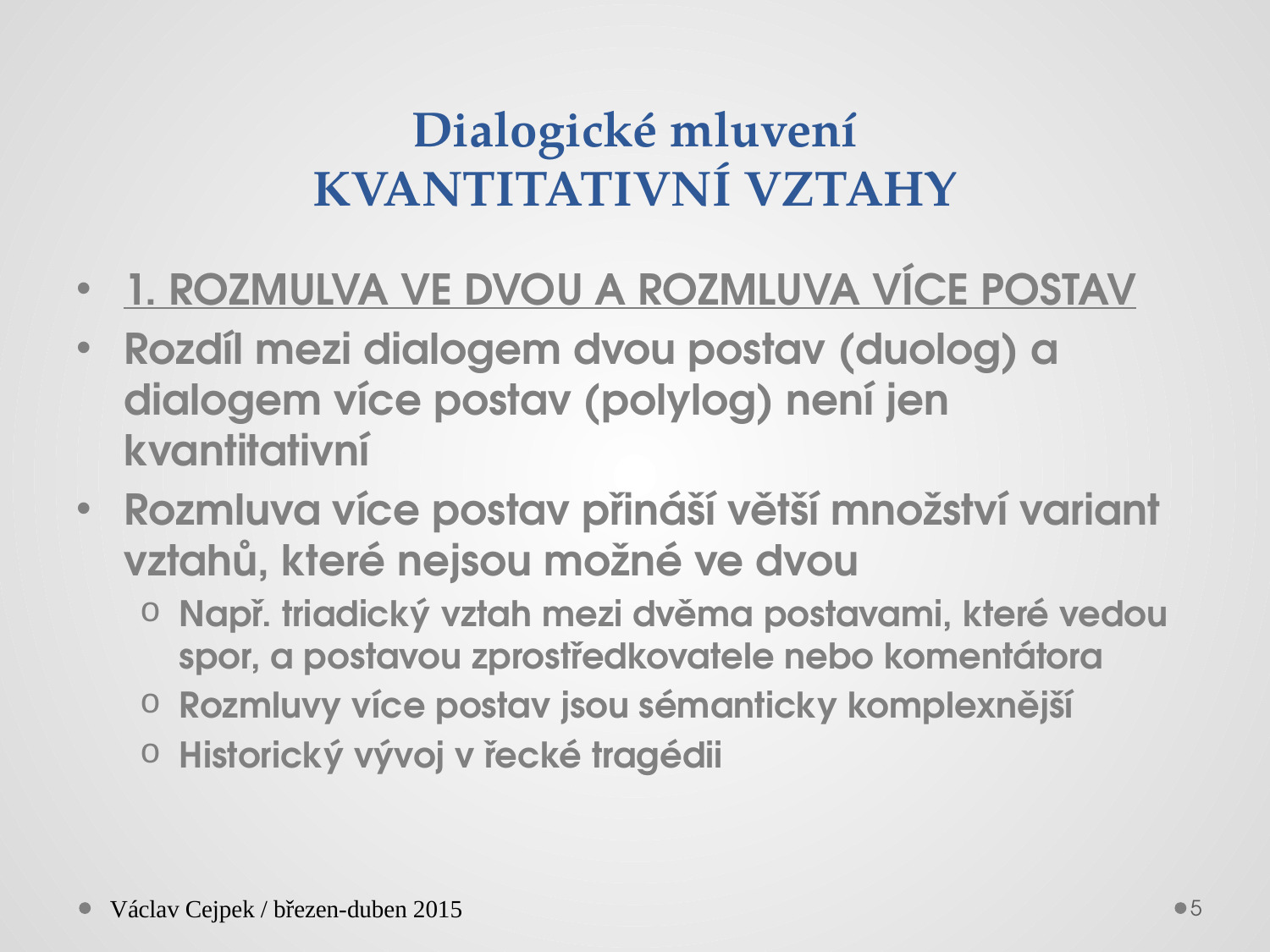

# Dialogické mluvení KVANTITATIVNÍ VZTAHY
1. ROZMULVA VE DVOU A ROZMLUVA VÍCE POSTAV
Rozdíl mezi dialogem dvou postav (duolog) a dialogem více postav (polylog) není jen kvantitativní
Rozmluva více postav přináší větší množství variant vztahů, které nejsou možné ve dvou
Např. triadický vztah mezi dvěma postavami, které vedou spor, a postavou zprostředkovatele nebo komentátora
Rozmluvy více postav jsou sémanticky komplexnější
Historický vývoj v řecké tragédii
Václav Cejpek / březen-duben 2015
5